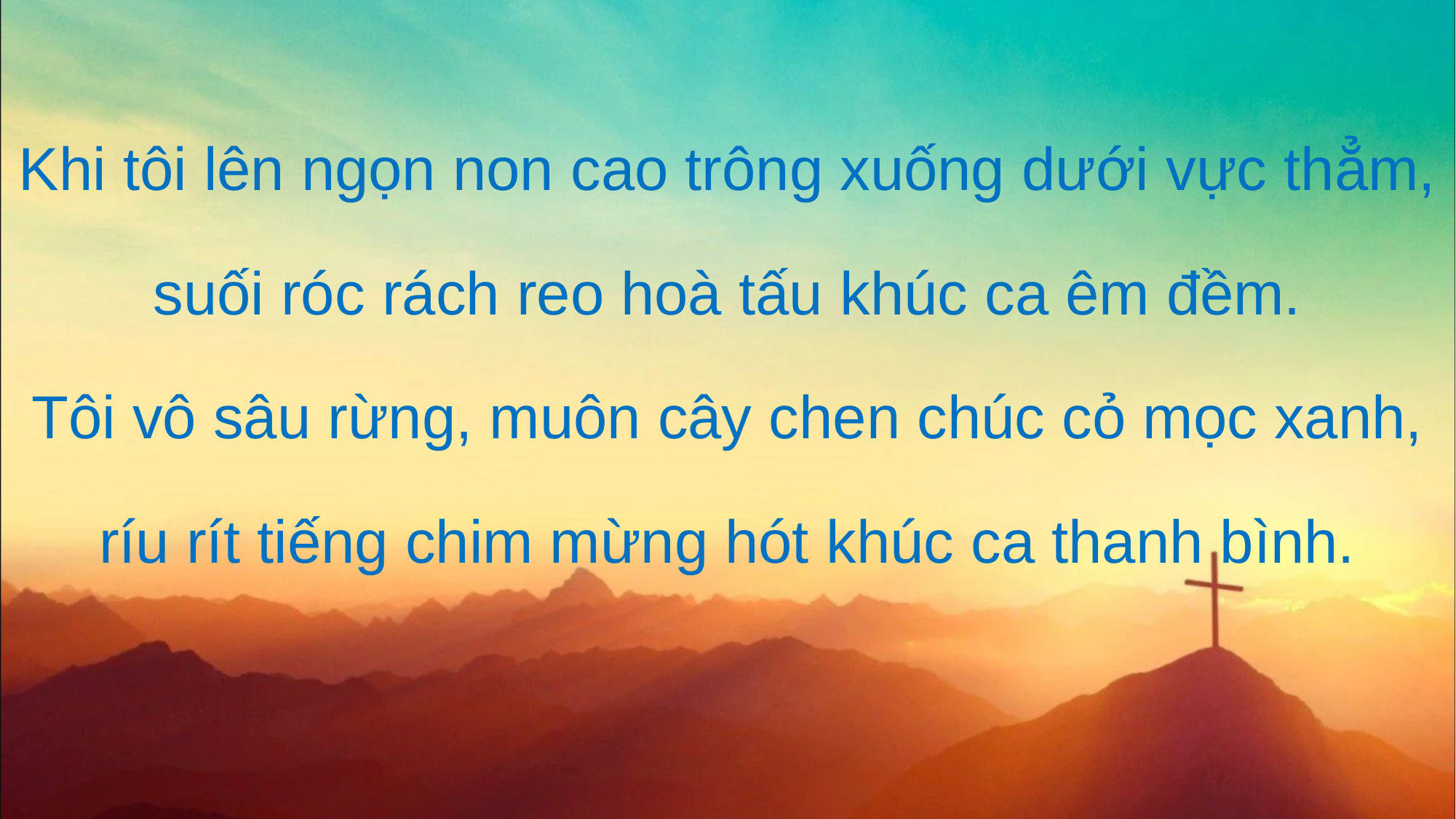

Khi tôi lên ngọn non cao trông xuống dưới vực thẳm,
suối róc rách reo hoà tấu khúc ca êm đềm.
Tôi vô sâu rừng, muôn cây chen chúc cỏ mọc xanh,
ríu rít tiếng chim mừng hót khúc ca thanh bình.